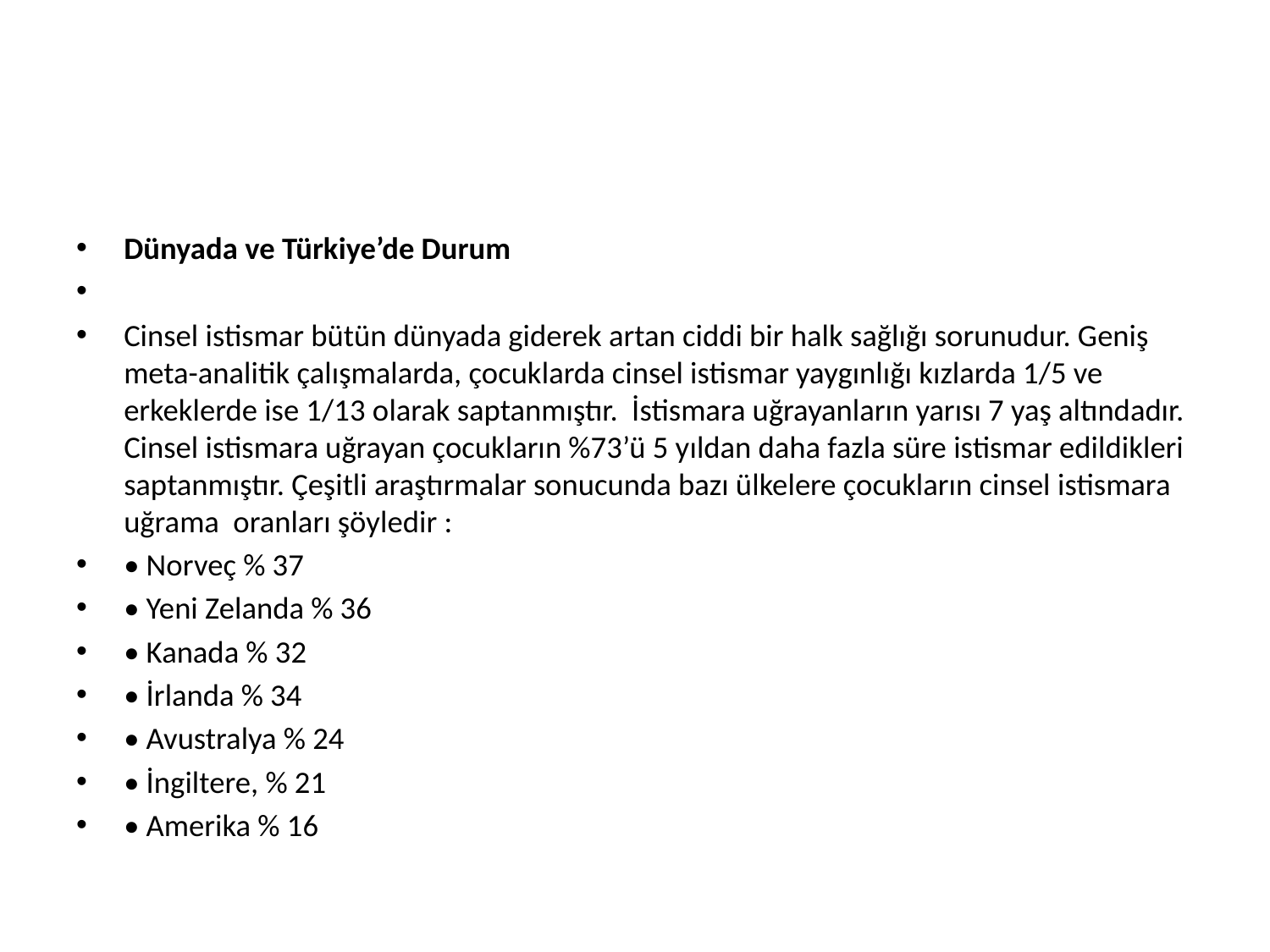

#
Dünyada ve Türkiye’de Durum

Cinsel istismar bütün dünyada giderek artan ciddi bir halk sağlığı sorunudur. Geniş meta-analitik çalışmalarda, çocuklarda cinsel istismar yaygınlığı kızlarda 1/5 ve erkeklerde ise 1/13 olarak saptanmıştır.  İstismara uğrayanların yarısı 7 yaş altındadır. Cinsel istismara uğrayan çocukların %73’ü 5 yıldan daha fazla süre istismar edildikleri saptanmıştır. Çeşitli araştırmalar sonucunda bazı ülkelere çocukların cinsel istismara uğrama  oranları şöyledir :
• Norveç % 37
• Yeni Zelanda % 36
• Kanada % 32
• İrlanda % 34
• Avustralya % 24
• İngiltere, % 21
• Amerika % 16